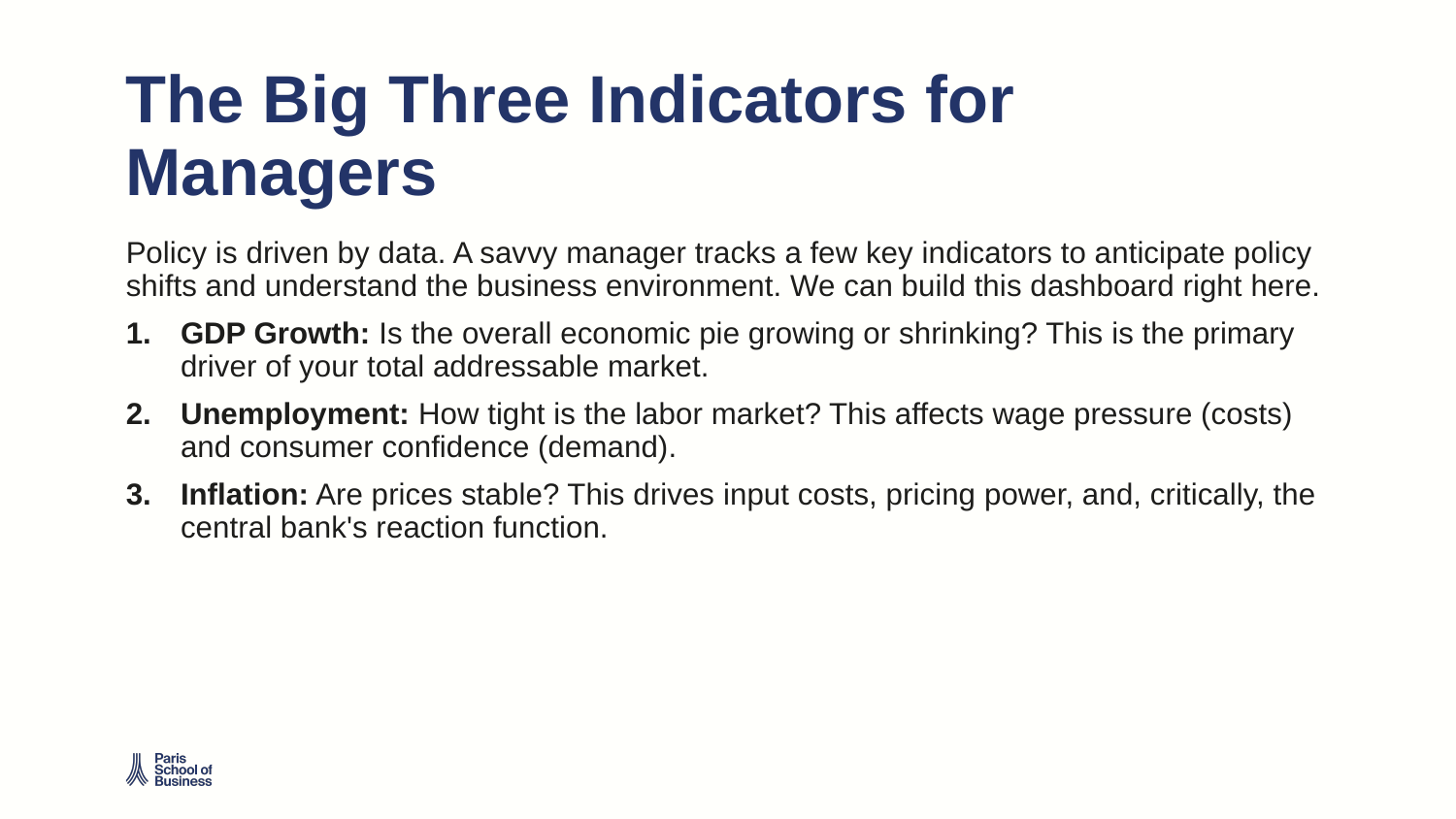

# The Big Three Indicators for Managers
Policy is driven by data. A savvy manager tracks a few key indicators to anticipate policy shifts and understand the business environment. We can build this dashboard right here.
GDP Growth: Is the overall economic pie growing or shrinking? This is the primary driver of your total addressable market.
Unemployment: How tight is the labor market? This affects wage pressure (costs) and consumer confidence (demand).
Inflation: Are prices stable? This drives input costs, pricing power, and, critically, the central bank's reaction function.